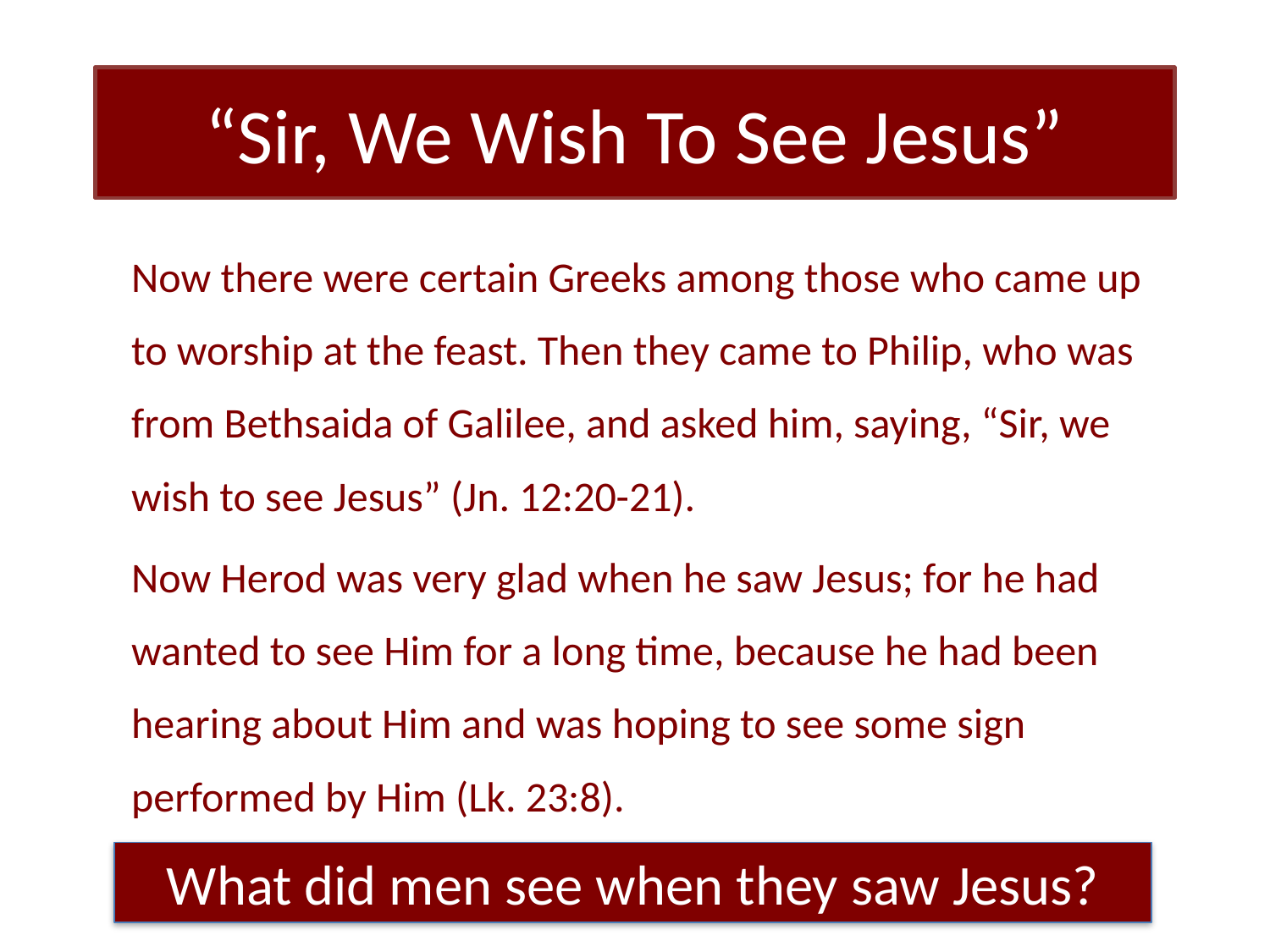

# “Sir, We Wish To See Jesus”
Now there were certain Greeks among those who came up to worship at the feast. Then they came to Philip, who was from Bethsaida of Galilee, and asked him, saying, “Sir, we wish to see Jesus” (Jn. 12:20-21).
Now Herod was very glad when he saw Jesus; for he had wanted to see Him for a long time, because he had been hearing about Him and was hoping to see some sign performed by Him (Lk. 23:8).
What did men see when they saw Jesus?